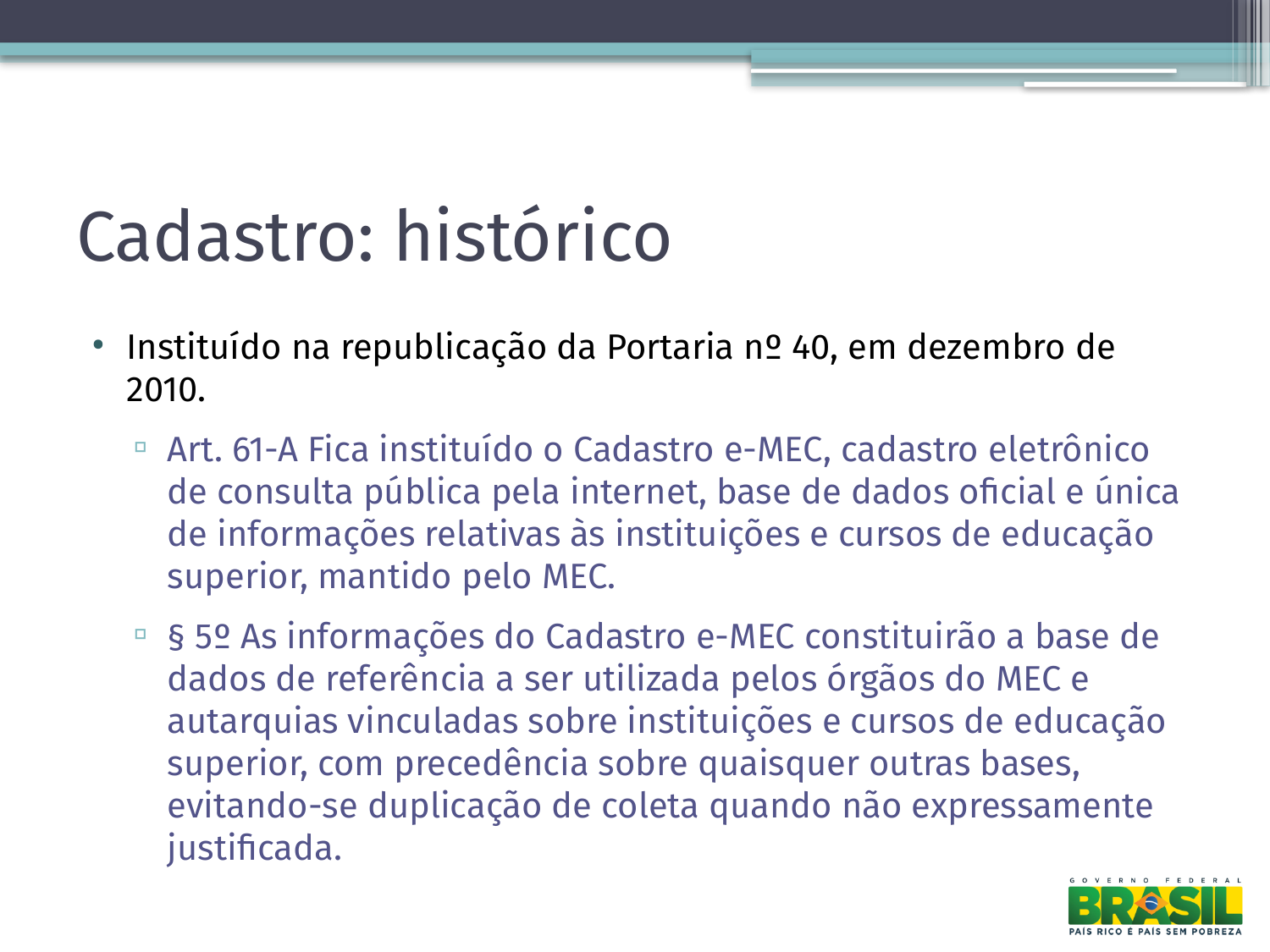

# Cadastro: histórico
Instituído na republicação da Portaria nº 40, em dezembro de 2010.
Art. 61-A Fica instituído o Cadastro e-MEC, cadastro eletrônico de consulta pública pela internet, base de dados oficial e única de informações relativas às instituições e cursos de educação superior, mantido pelo MEC.
§ 5º As informações do Cadastro e-MEC constituirão a base de dados de referência a ser utilizada pelos órgãos do MEC e autarquias vinculadas sobre instituições e cursos de educação superior, com precedência sobre quaisquer outras bases, evitando-se duplicação de coleta quando não expressamente justificada.